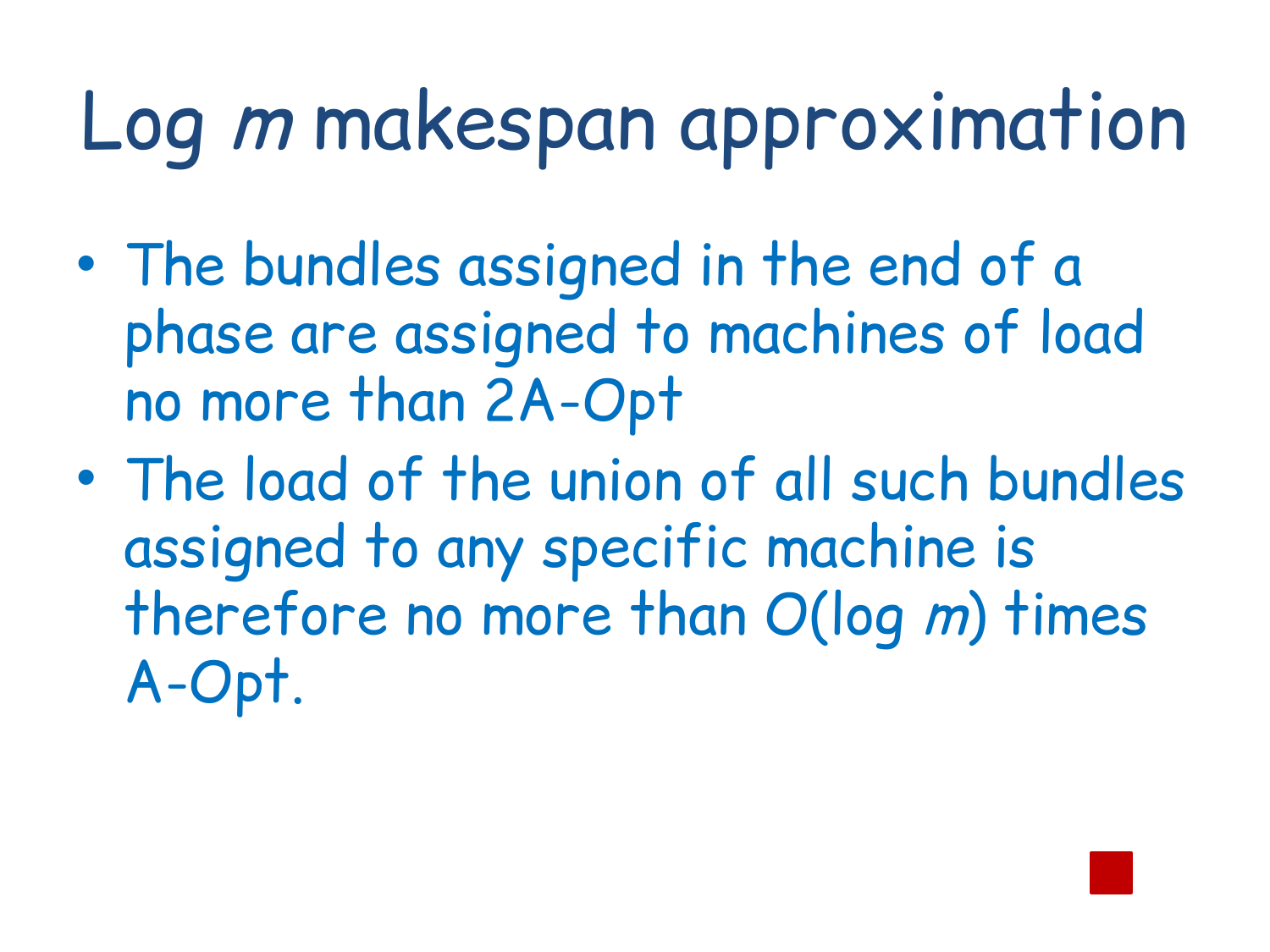

# Log m makespan approximation
The bundles assigned in the end of a phase are assigned to machines of load no more than 2A-Opt
The load of the union of all such bundles assigned to any specific machine is therefore no more than O(log m) times A-Opt.